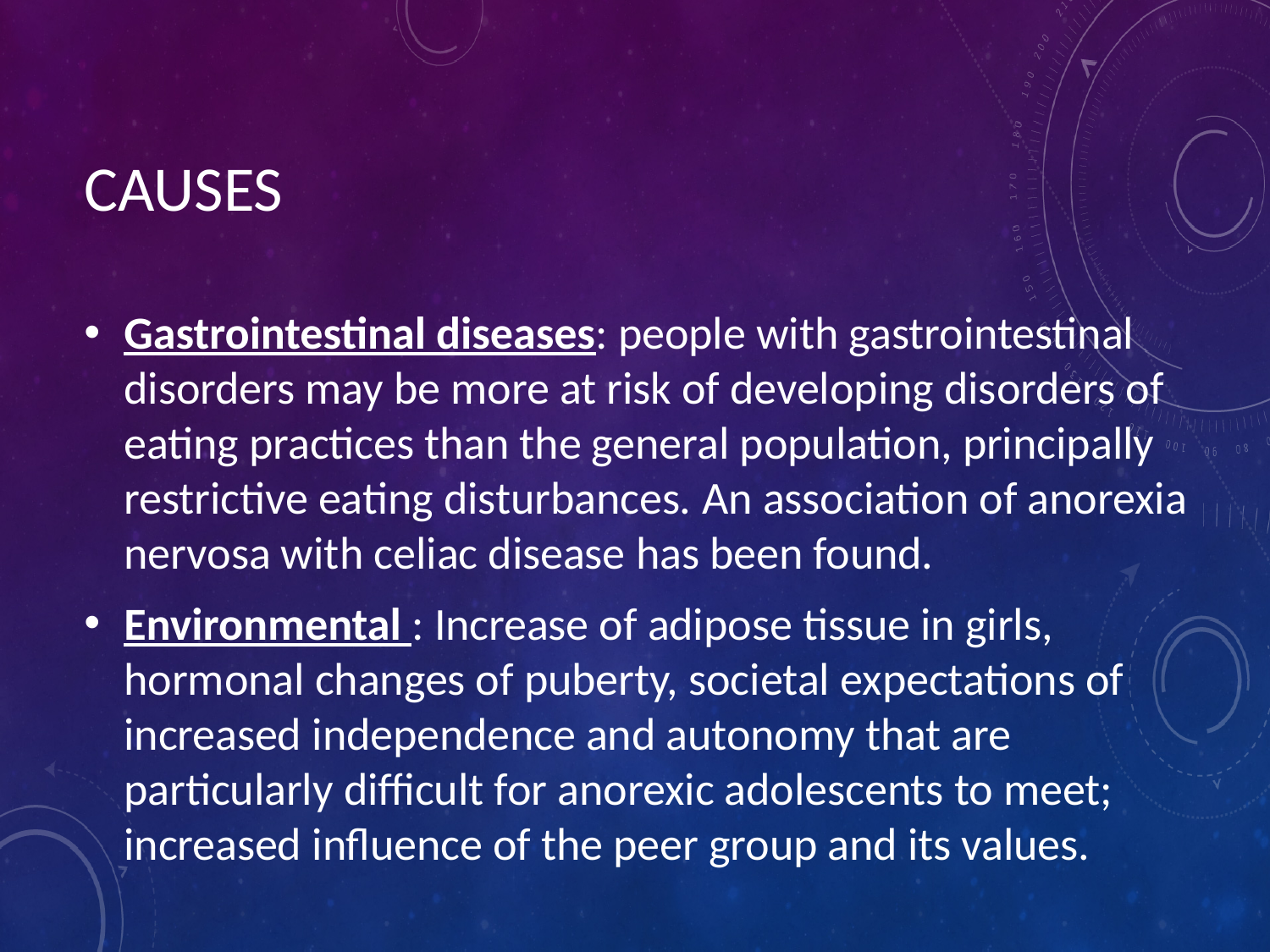

# Causes
Gastrointestinal diseases: people with gastrointestinal disorders may be more at risk of developing disorders of eating practices than the general population, principally restrictive eating disturbances. An association of anorexia nervosa with celiac disease has been found.
Environmental : Increase of adipose tissue in girls, hormonal changes of puberty, societal expectations of increased independence and autonomy that are particularly difficult for anorexic adolescents to meet; increased influence of the peer group and its values.